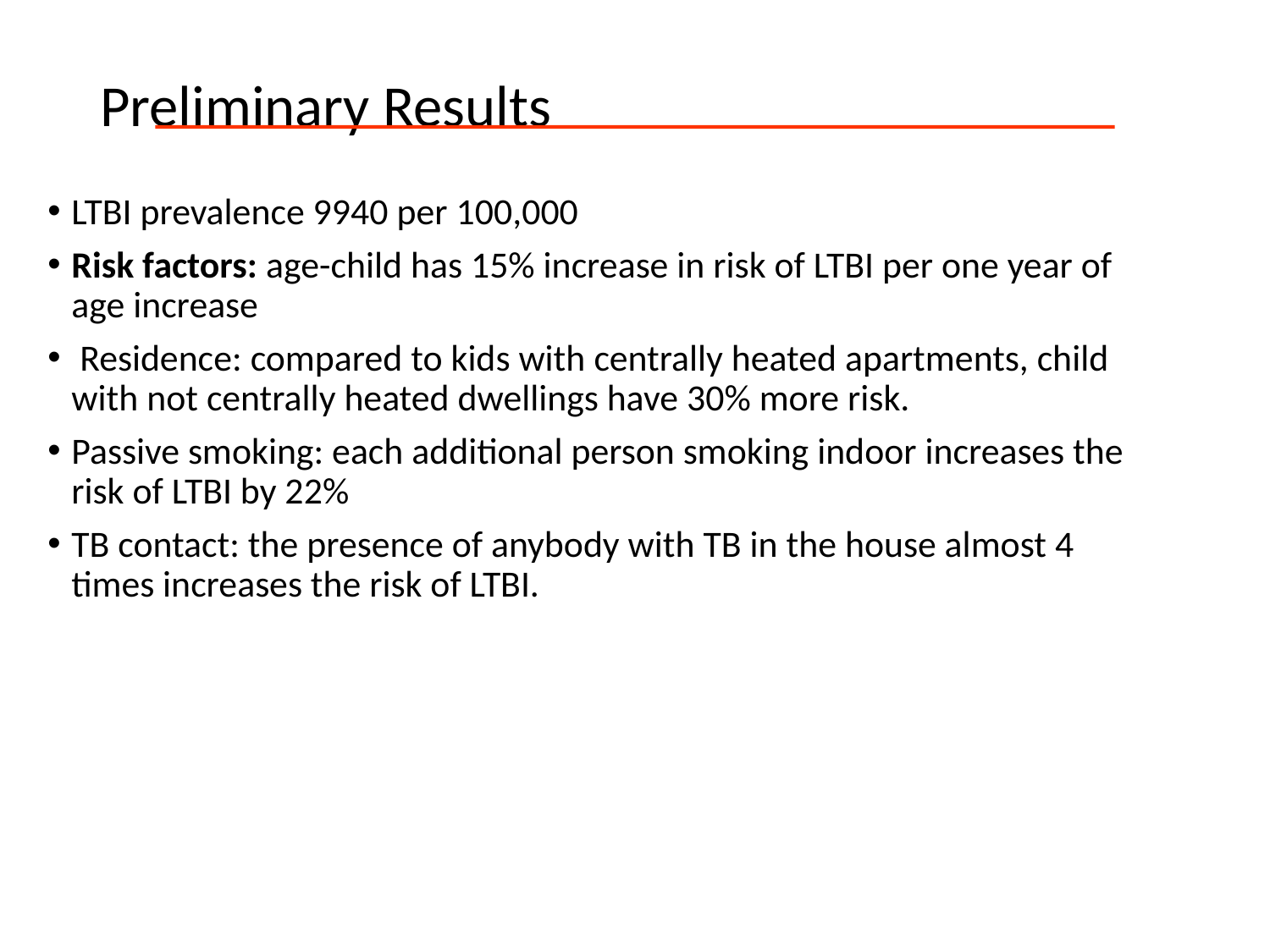

# Preliminary Results

LTBI prevalence 9940 per 100,000
Risk factors: age-child has 15% increase in risk of LTBI per one year of age increase
 Residence: compared to kids with centrally heated apartments, child with not centrally heated dwellings have 30% more risk.
Passive smoking: each additional person smoking indoor increases the risk of LTBI by 22%
TB contact: the presence of anybody with TB in the house almost 4 times increases the risk of LTBI.